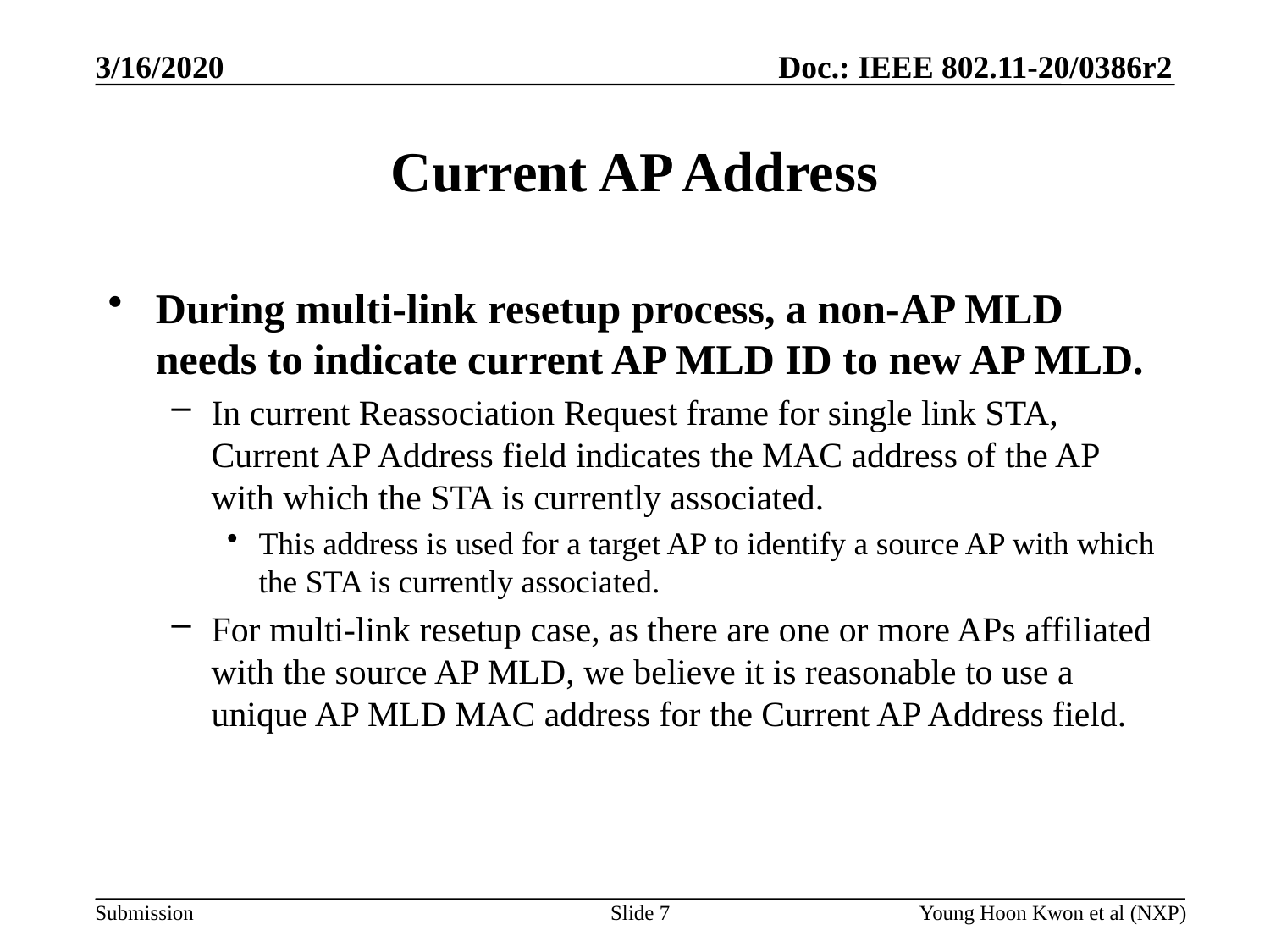

# Current AP Address
During multi-link resetup process, a non-AP MLD needs to indicate current AP MLD ID to new AP MLD.
In current Reassociation Request frame for single link STA, Current AP Address field indicates the MAC address of the AP with which the STA is currently associated.
This address is used for a target AP to identify a source AP with which the STA is currently associated.
For multi-link resetup case, as there are one or more APs affiliated with the source AP MLD, we believe it is reasonable to use a unique AP MLD MAC address for the Current AP Address field.
Slide 7
Young Hoon Kwon et al (NXP)